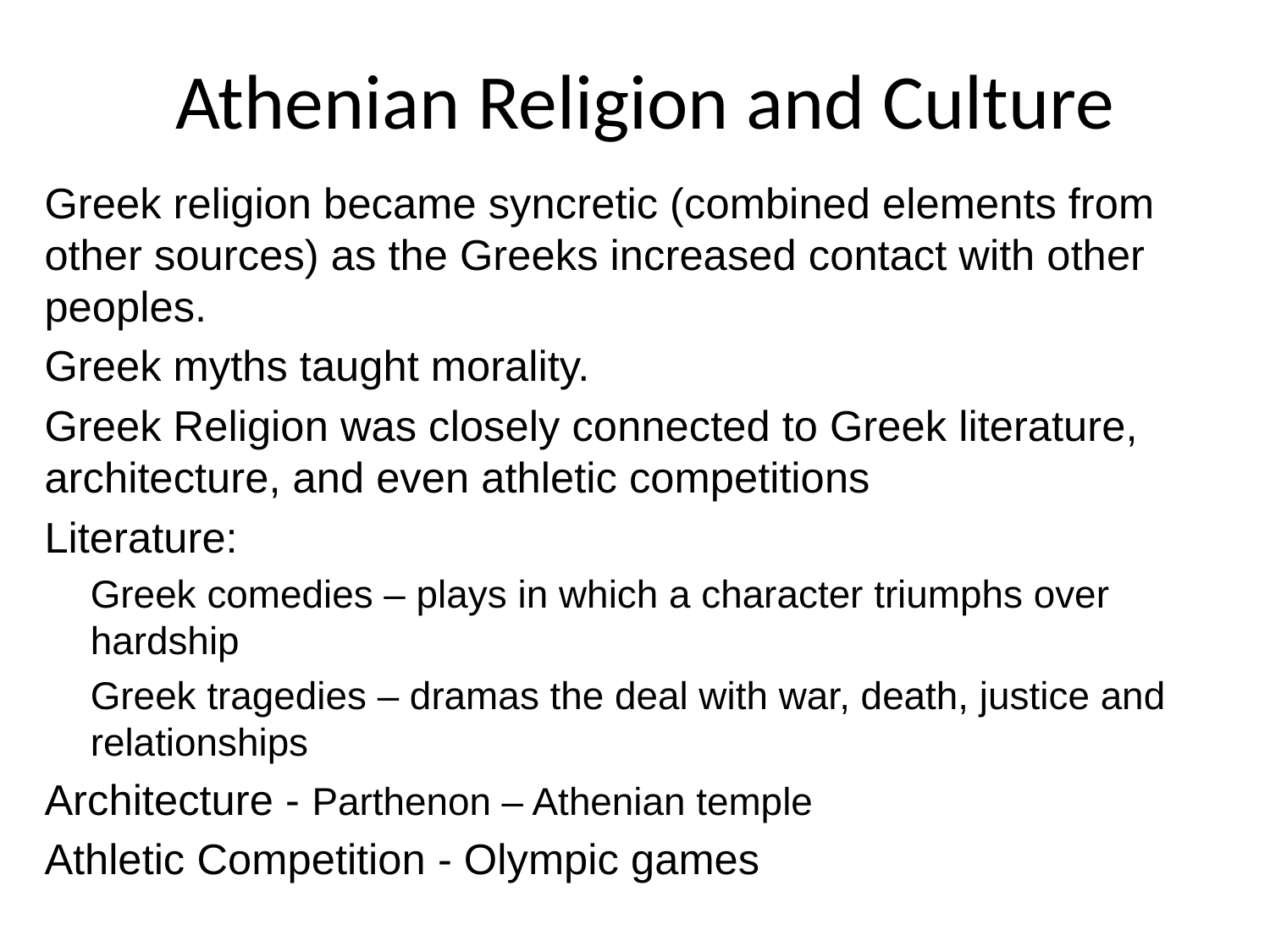

# Athenian Religion and Culture
Greek religion became syncretic (combined elements from other sources) as the Greeks increased contact with other peoples.
Greek myths taught morality.
Greek Religion was closely connected to Greek literature, architecture, and even athletic competitions
Literature:
Greek comedies – plays in which a character triumphs over hardship
Greek tragedies – dramas the deal with war, death, justice and relationships
Architecture - Parthenon – Athenian temple
Athletic Competition - Olympic games